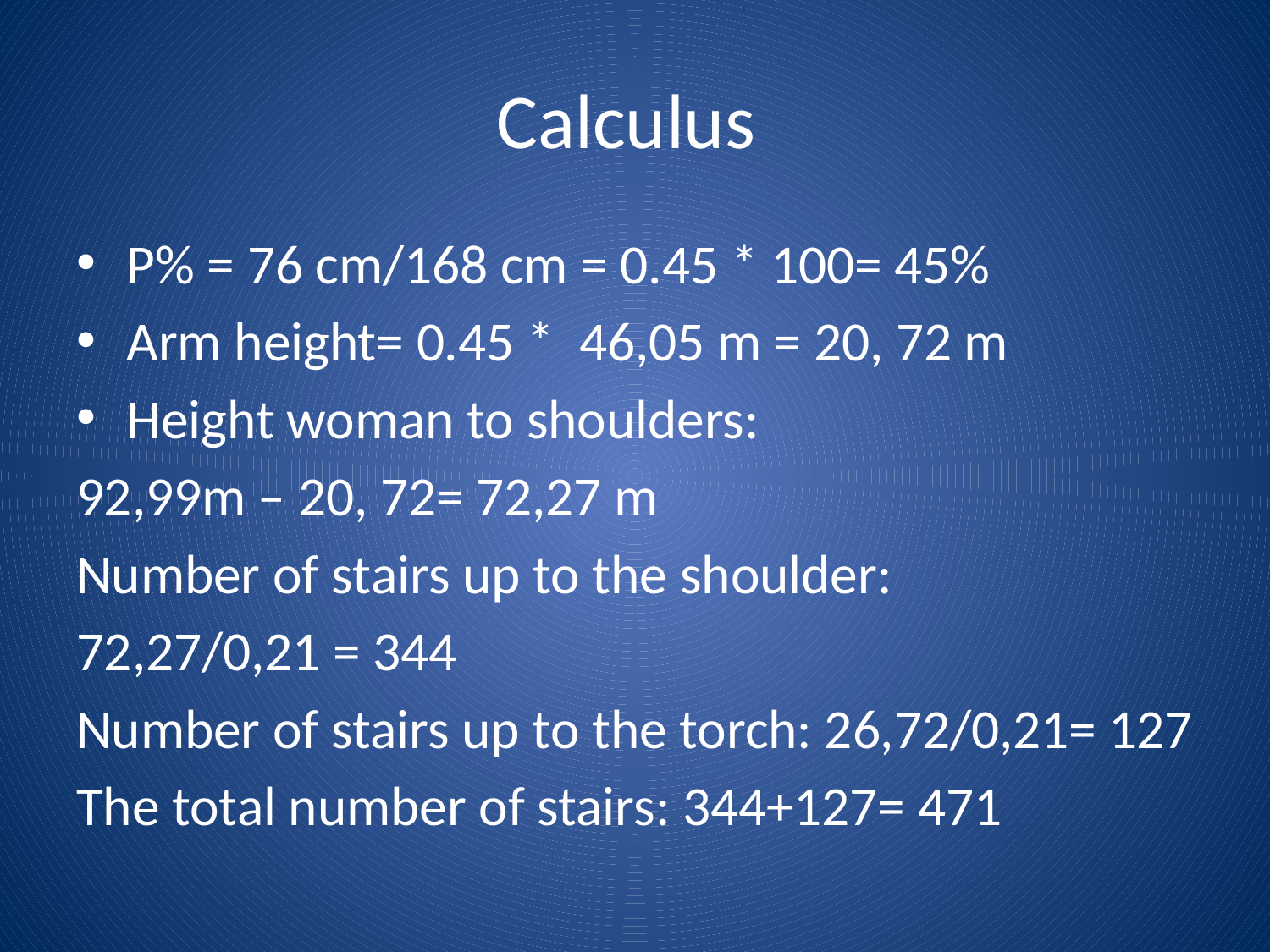

# Calculus
P% = 76 cm/168 cm = 0.45 * 100= 45%
Arm height= 0.45 *  46,05 m = 20, 72 m
Height woman to shoulders:
92,99m – 20, 72= 72,27 m
Number of stairs up to the shoulder:
72,27/0,21 = 344
Number of stairs up to the torch: 26,72/0,21= 127
The total number of stairs: 344+127= 471